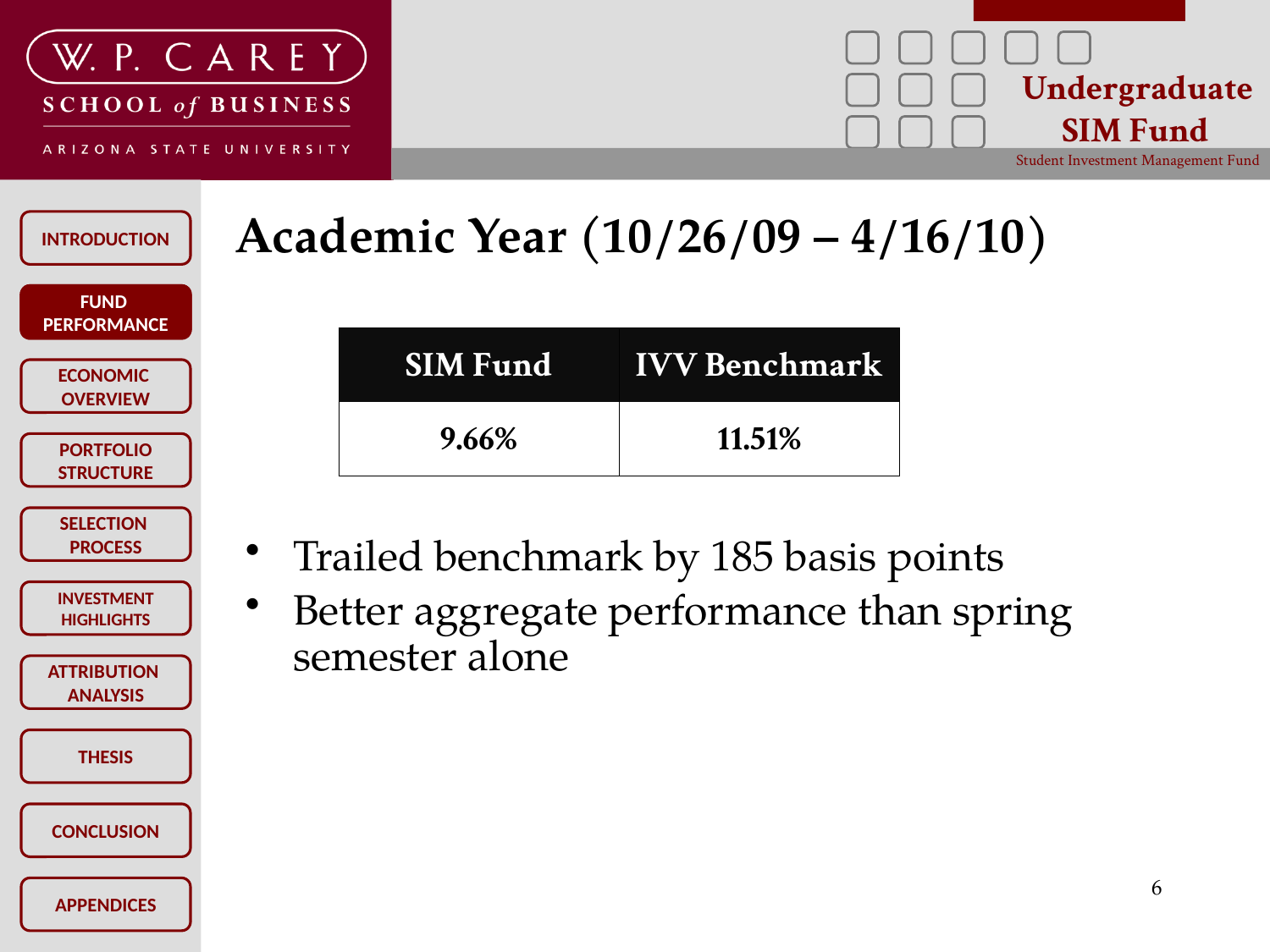

Academic Year (10/26/09 – 4/16/10)
FUND
PERFORMANCE

Trailed benchmark by 185 basis points
Better aggregate performance than spring semester alone
| SIM Fund | IVV Benchmark |
| --- | --- |
| 9.66% | 11.51% |
6